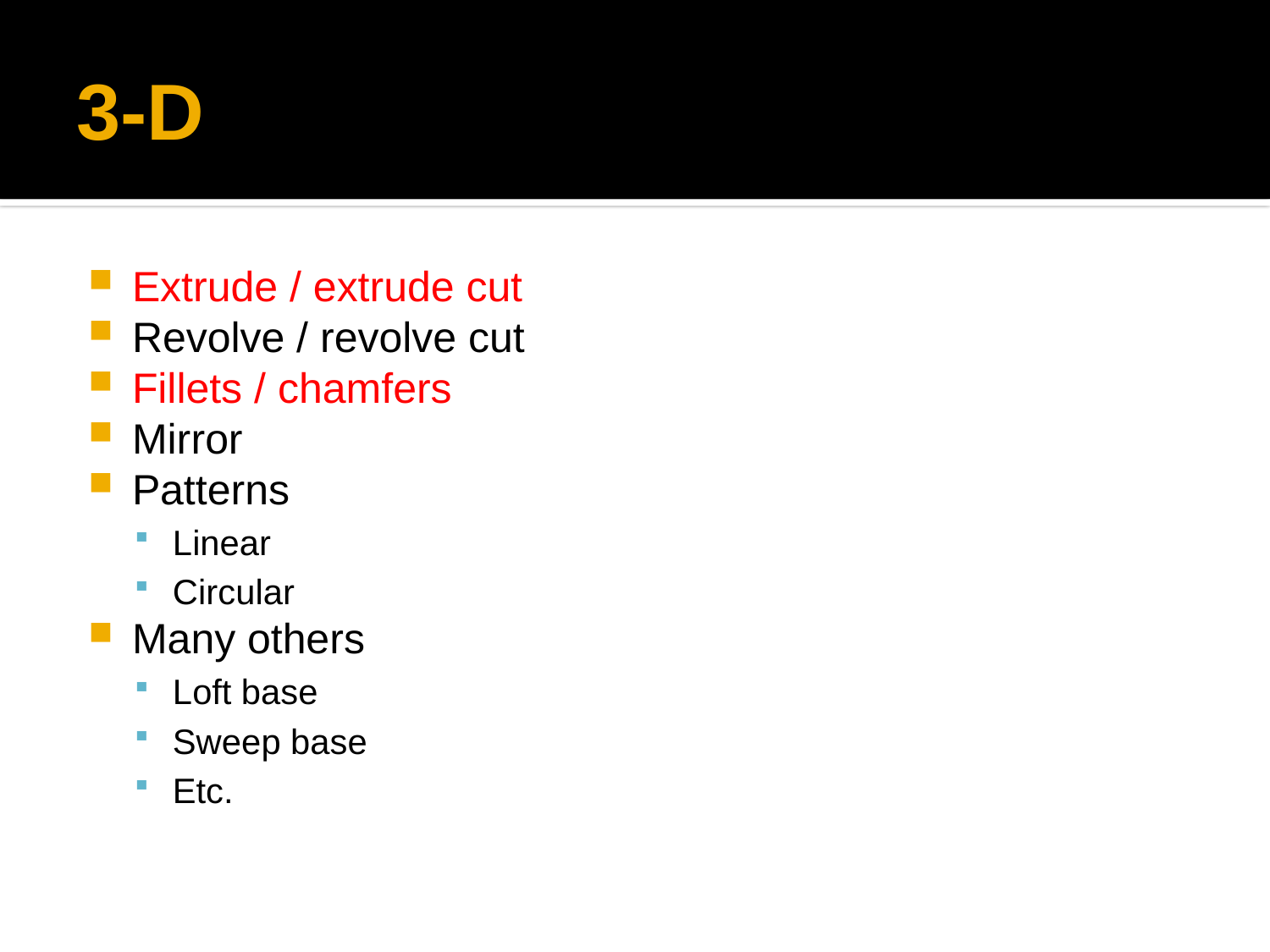

# 3-D
Extrude / extrude cut
Revolve / revolve cut
Fillets / chamfers
Mirror
Patterns
Linear
Circular
Many others
Loft base
Sweep base
Etc.